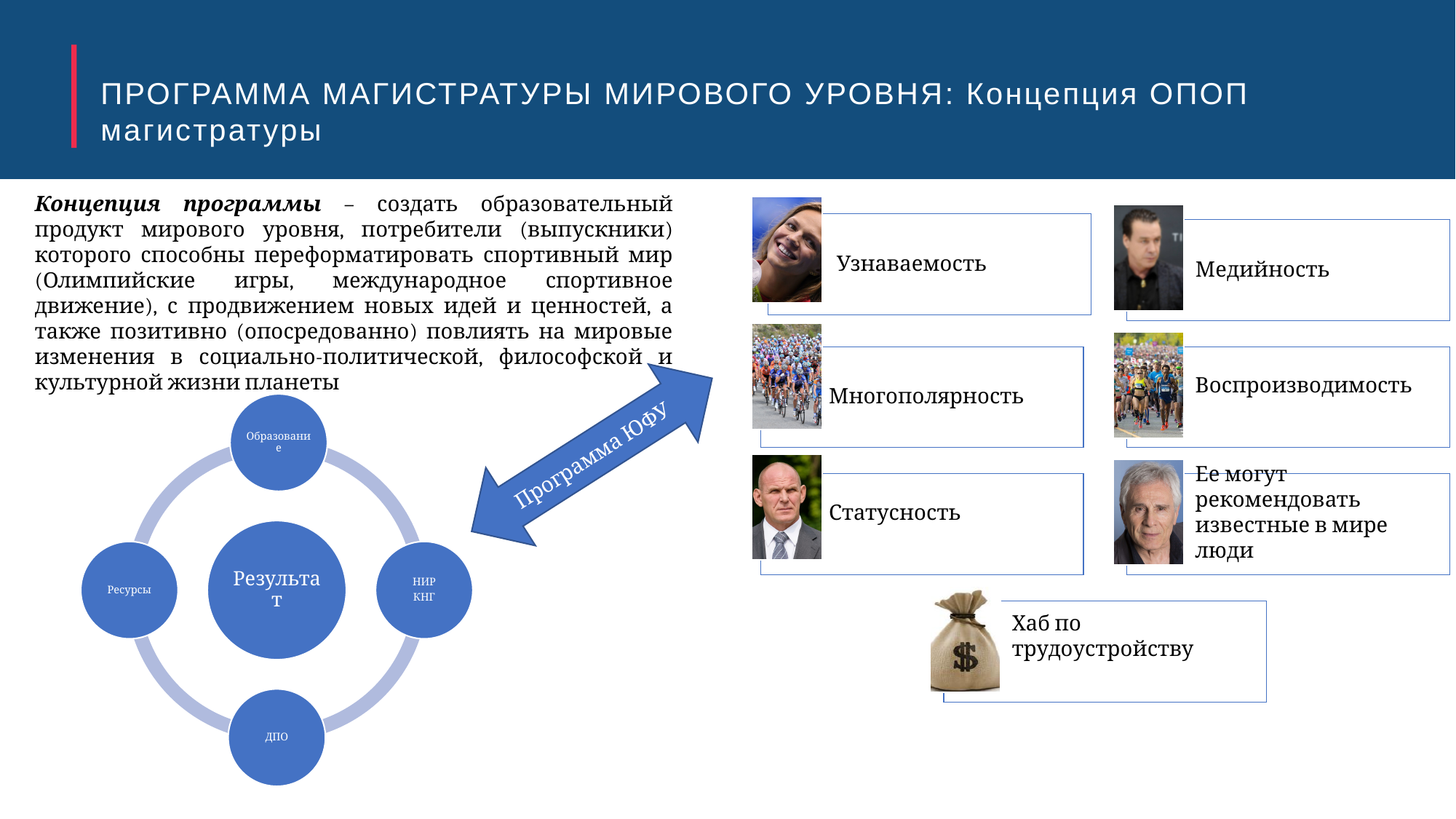

ПРОГРАММА МАГИСТРАТУРЫ МИРОВОГО УРОВНЯ: Концепция ОПОП магистратуры

Узнаваемость
Медийность
Многополярность
Воспроизводимость

Статусность

Ее могут рекомендовать известные в мире люди

Хаб по трудоустройству

Концепция программы – создать образовательный продукт мирового уровня, потребители (выпускники) которого способны переформатировать спортивный мир (Олимпийские игры, международное спортивное движение), с продвижением новых идей и ценностей, а также позитивно (опосредованно) повлиять на мировые изменения в социально-политической, философской и культурной жизни планеты

Результат
Образование
НИР
КНГ
ДПО
Ресурсы
Программа ЮФУ